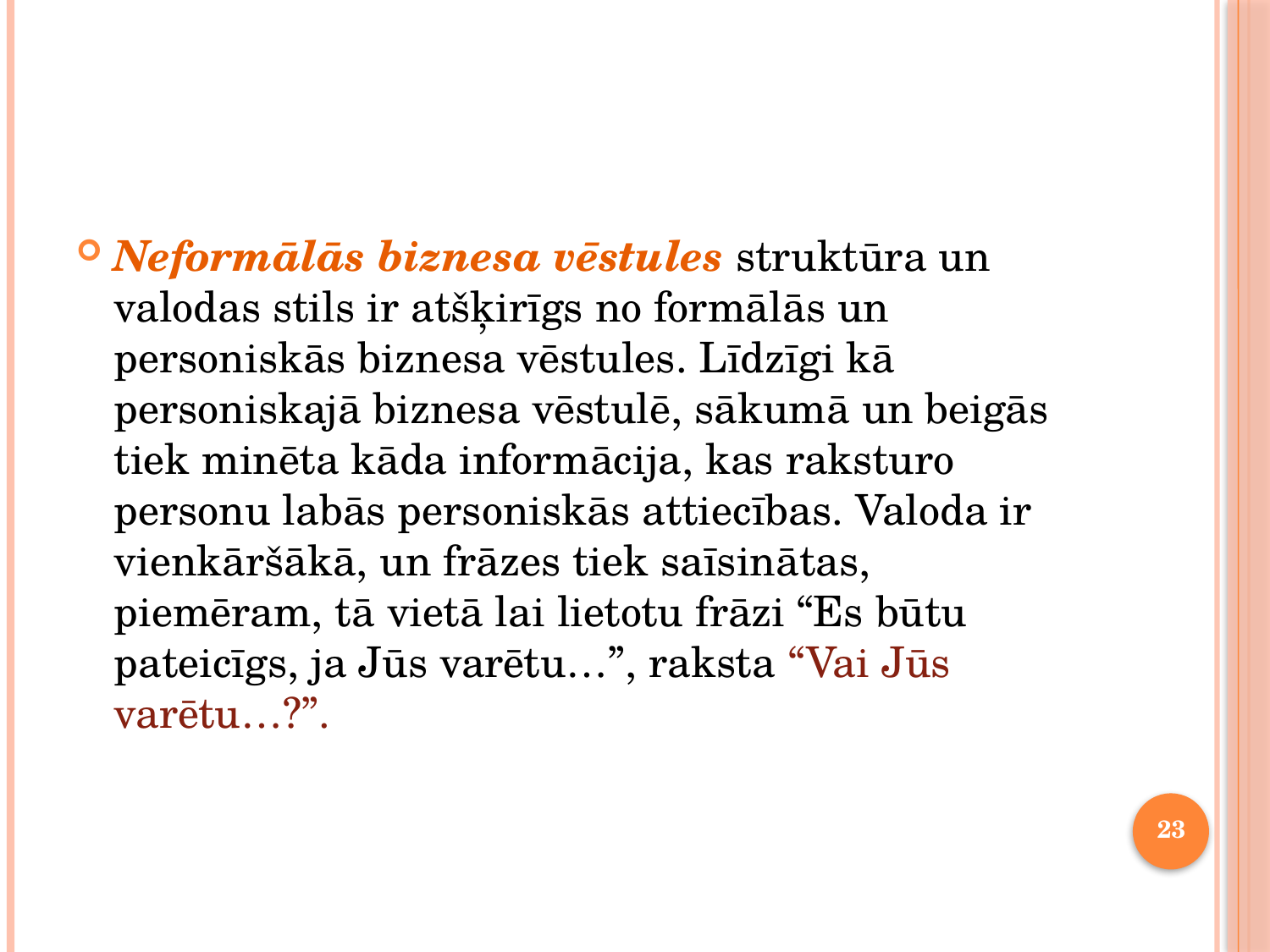

Neformālās biznesa vēstules struktūra un valodas stils ir atšķirīgs no formālās un personiskās biznesa vēstules. Līdzīgi kā personiskajā biznesa vēstulē, sākumā un beigās tiek minēta kāda informācija, kas raksturo personu labās personiskās attiecības. Valoda ir vienkāršākā, un frāzes tiek saīsinātas, piemēram, tā vietā lai lietotu frāzi “Es būtu pateicīgs, ja Jūs varētu…”, raksta “Vai Jūs varētu…?”.

23